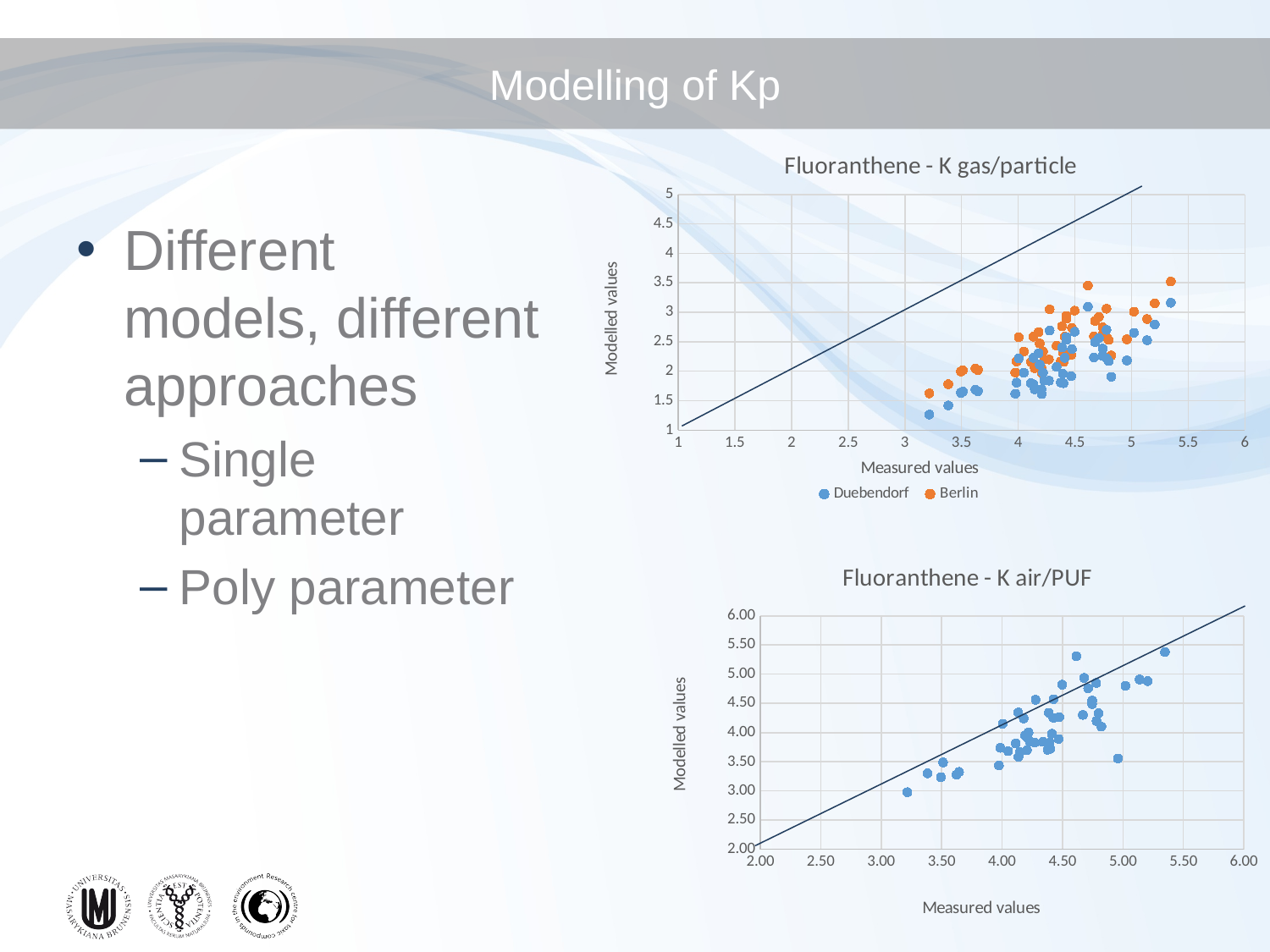

# Modelling of Kp

Different models, different approaches
Single parameter
Poly parameter

### Chart: Fluoranthene - K gas/particle

| Category |  | Berlin |
|---|---|---|

### Chart: Fluoranthene - K air/PUF

| Category |  |
|---|---|